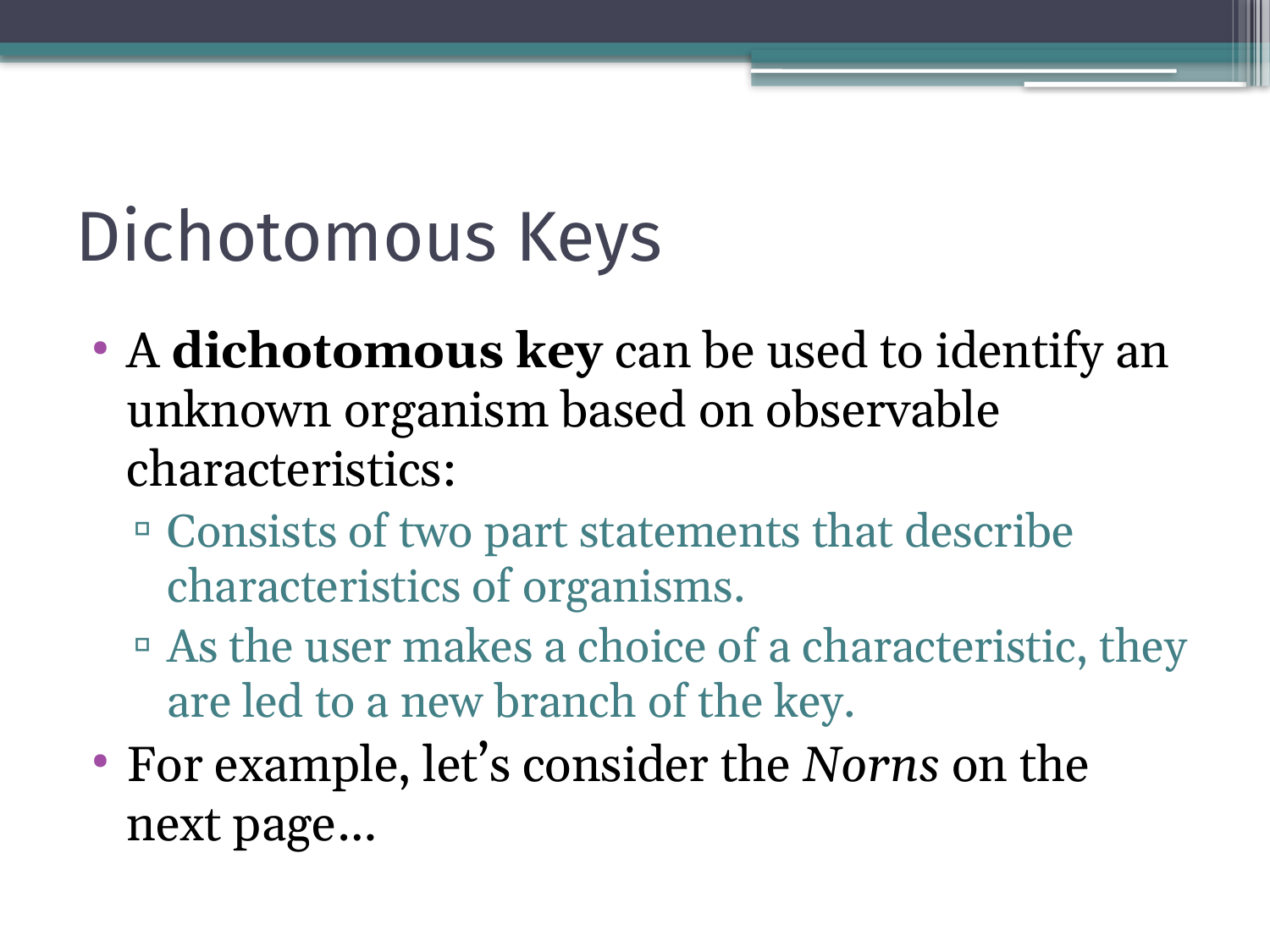

# Dichotomous Keys
A dichotomous key can be used to identify an unknown organism based on observable characteristics:
Consists of two part statements that describe  characteristics of organisms.
As the user makes a choice of a characteristic, they are led to a new branch of the key.
For example, let’s consider the Norns on the next page…